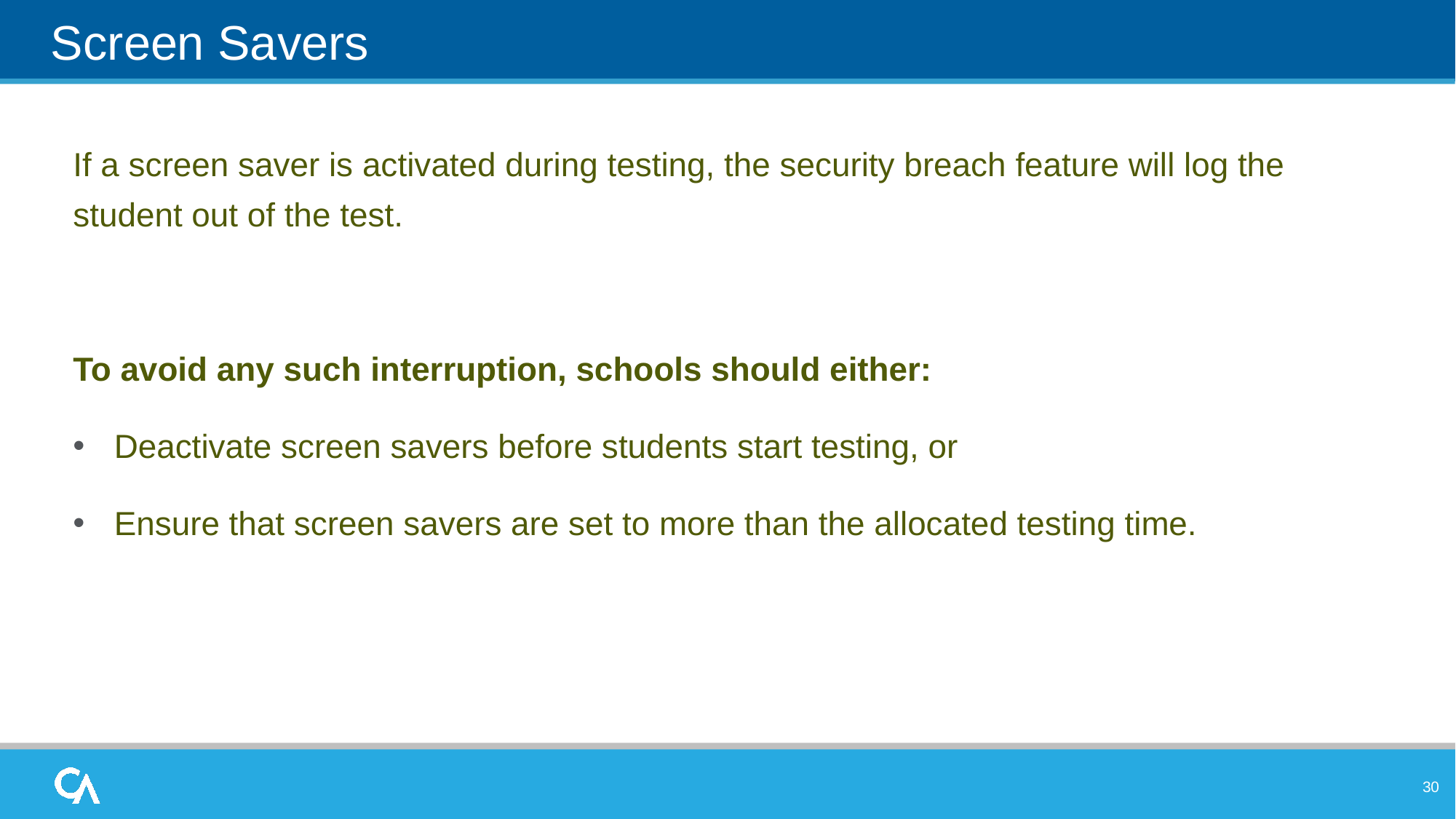

# Screen Savers
If a screen saver is activated during testing, the security breach feature will log the student out of the test.

To avoid any such interruption, schools should either:
Deactivate screen savers before students start testing, or
Ensure that screen savers are set to more than the allocated testing time.
30